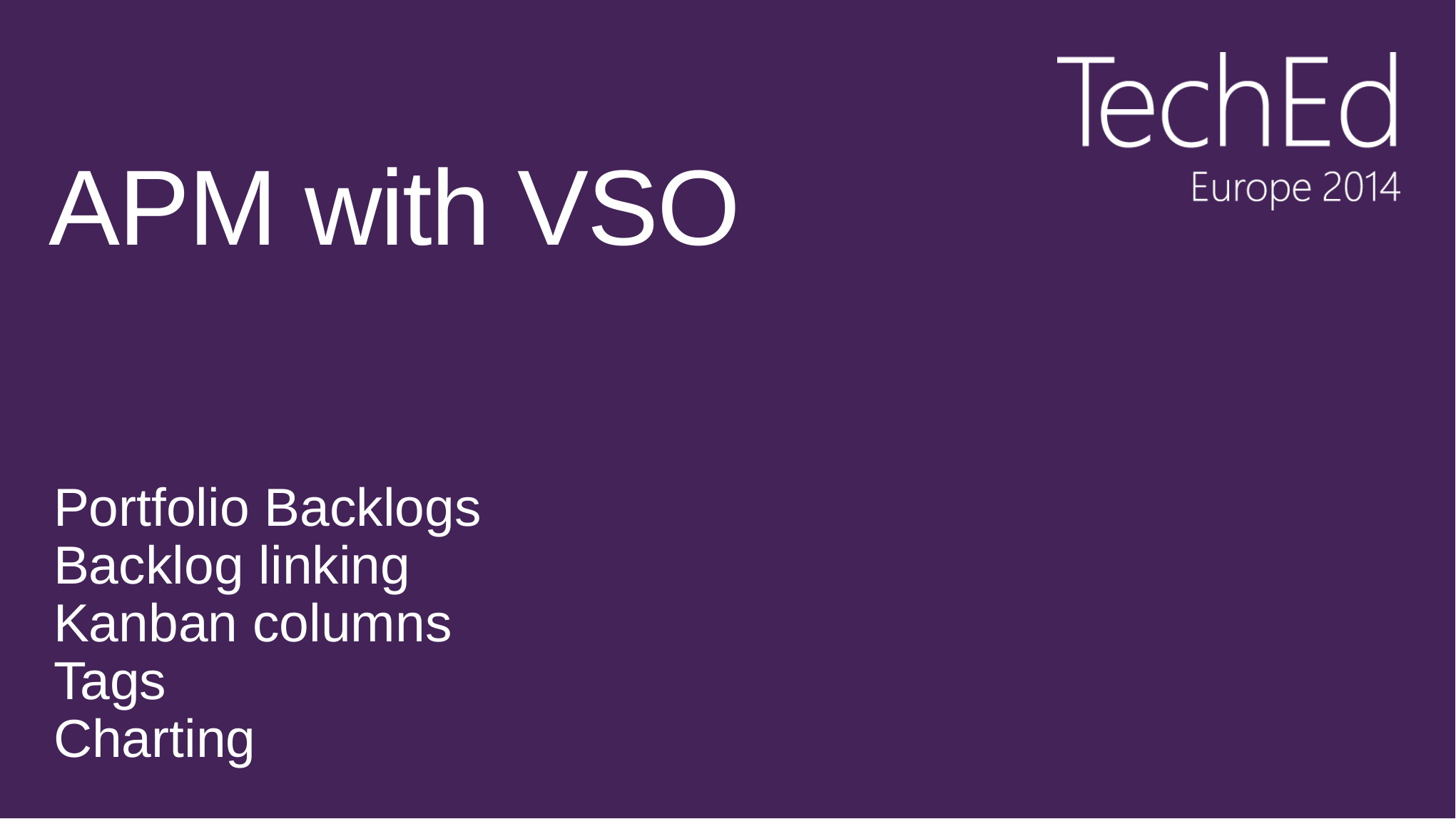

# APM with VSO
Portfolio Backlogs
Backlog linking
Kanban columns
Tags
Charting